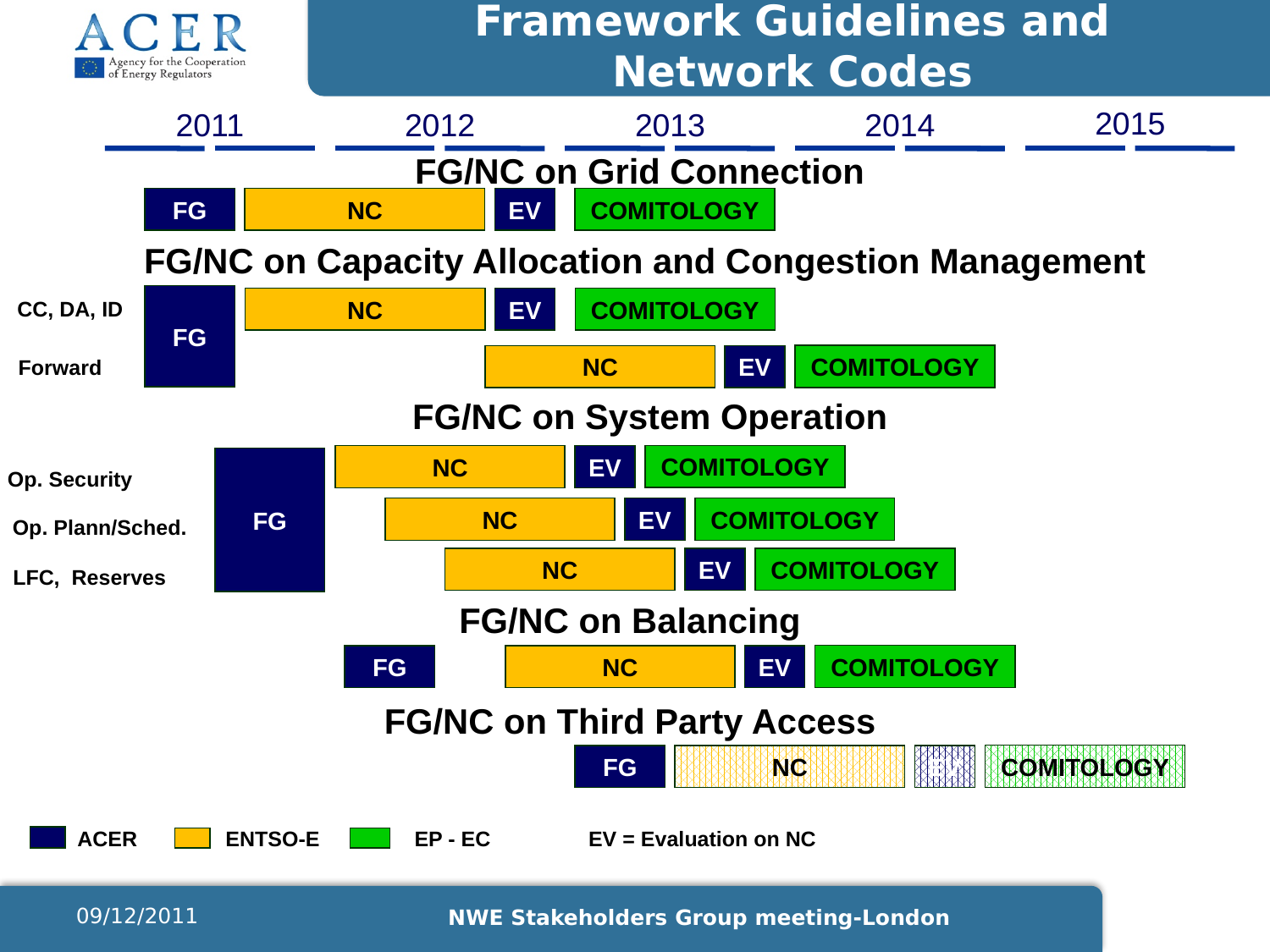

Framework Guidelines and Network Codes
2015
2011
2012
2013
2014
FG/NC on Grid Connection
FG
NC
EV
COMITOLOGY
FG/NC on Capacity Allocation and Congestion Management
FG
NC
EV
COMITOLOGY
CC, DA, ID
COMITOLOGY
NC
EV
Forward
FG/NC on System Operation
COMITOLOGY
NC
EV
FG
Op. Security
NC
EV
COMITOLOGY
Op. Plann/Sched.
NC
EV
COMITOLOGY
LFC,  Reserves
FG/NC on Balancing
COMITOLOGY
FG
NC
EV
WS
FG/NC on Third Party Access
COMITOLOGY
FG
NC
EV
ACER
ENTSO-E
EP - EC
EV = Evaluation on NC

09/12/2011
NWE Stakeholders Group meeting-London